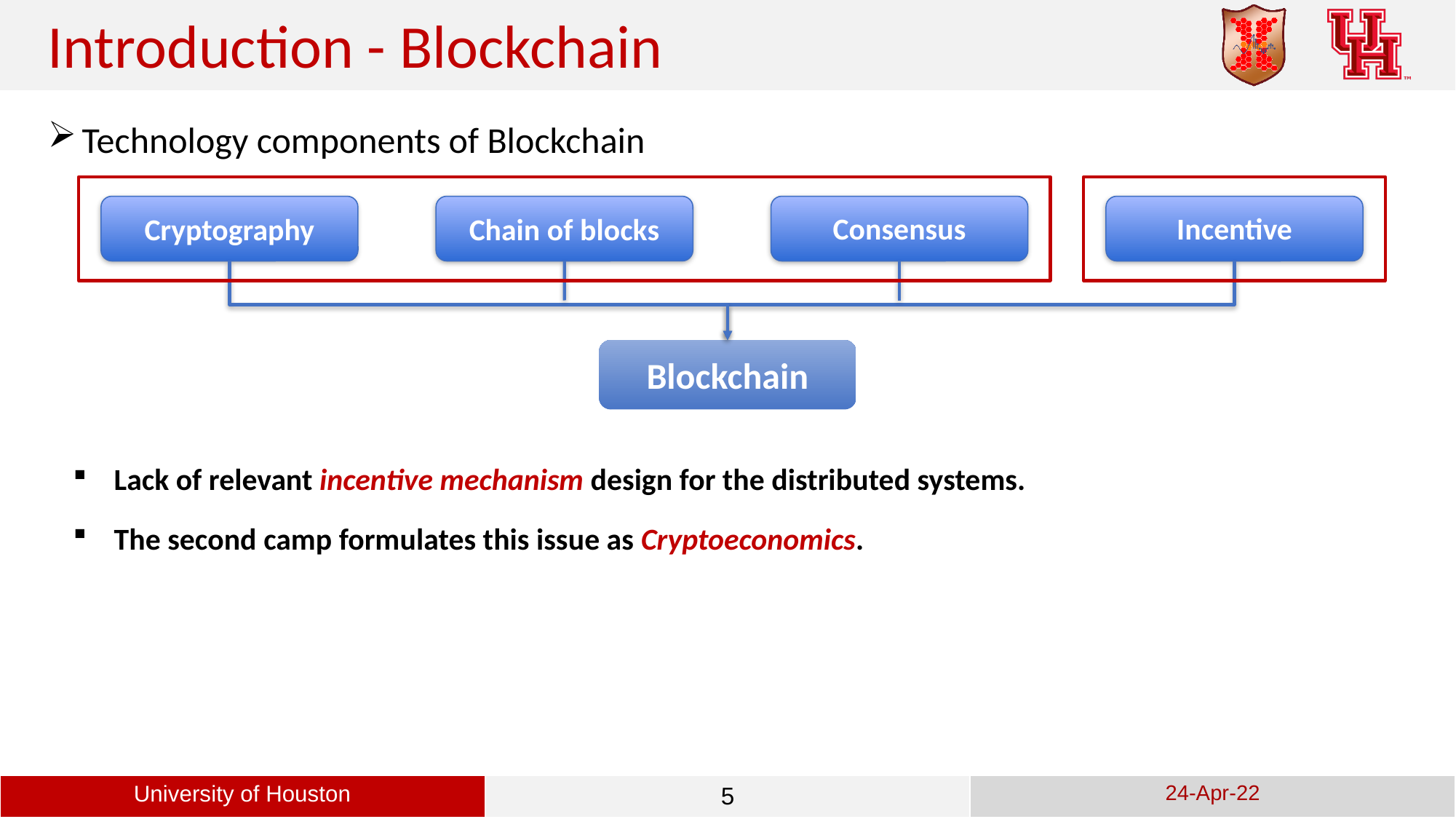

Introduction - Blockchain
Technology components of Blockchain

Cryptography
Chain of blocks
Consensus
Incentive
Blockchain
Lack of relevant incentive mechanism design for the distributed systems.
The second camp formulates this issue as Cryptoeconomics.